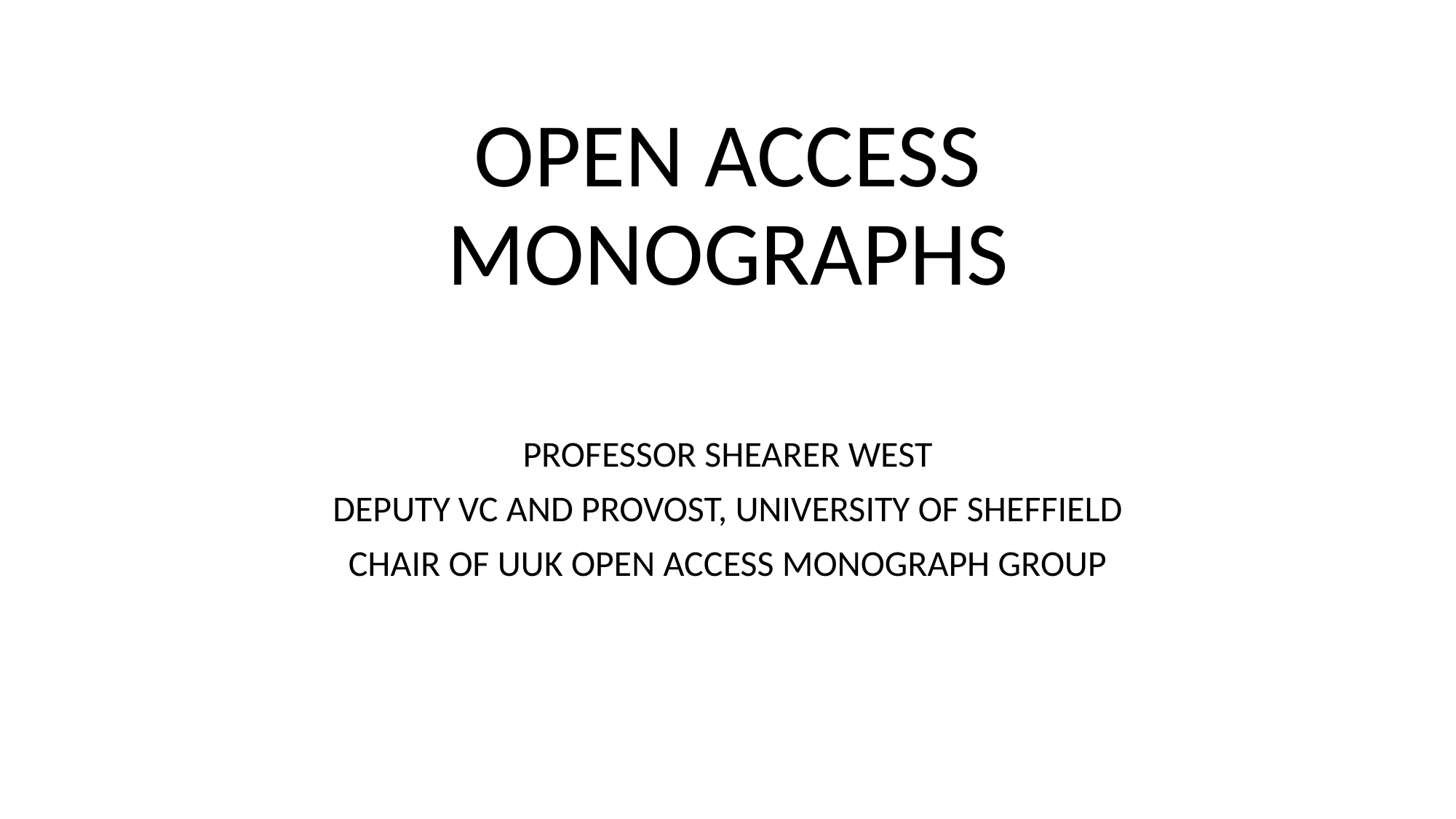

# OPEN ACCESS MONOGRAPHS
PROFESSOR SHEARER WEST
DEPUTY VC AND PROVOST, UNIVERSITY OF SHEFFIELD
CHAIR OF UUK OPEN ACCESS MONOGRAPH GROUP